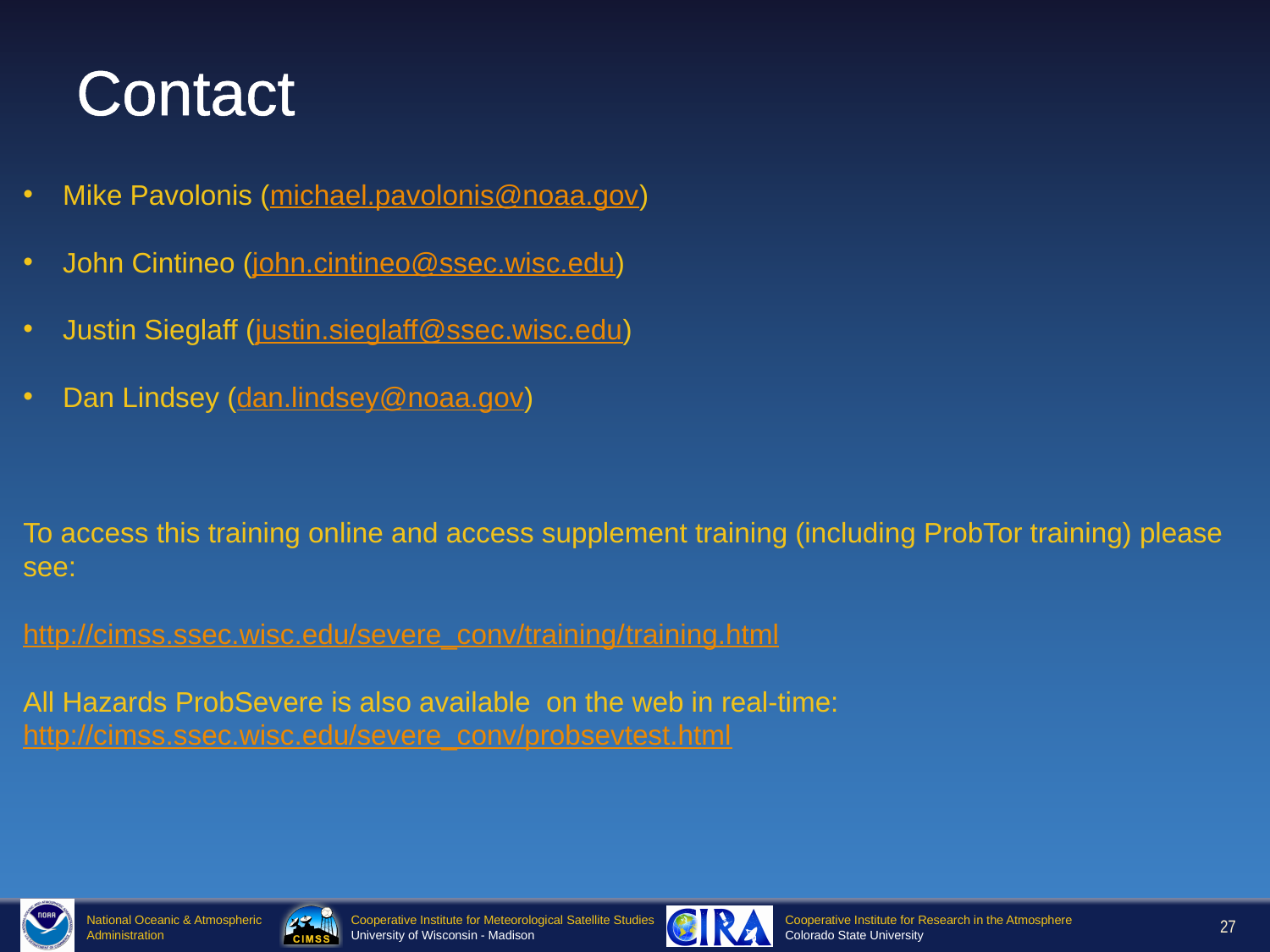

# Contact
Mike Pavolonis (michael.pavolonis@noaa.gov)

John Cintineo (john.cintineo@ssec.wisc.edu)

Justin Sieglaff (justin.sieglaff@ssec.wisc.edu)

Dan Lindsey (dan.lindsey@noaa.gov)

To access this training online and access supplement training (including ProbTor training) please see:

http://cimss.ssec.wisc.edu/severe_conv/training/training.html

All Hazards ProbSevere is also available  on the web in real-time:
http://cimss.ssec.wisc.edu/severe_conv/probsevtest.html
27